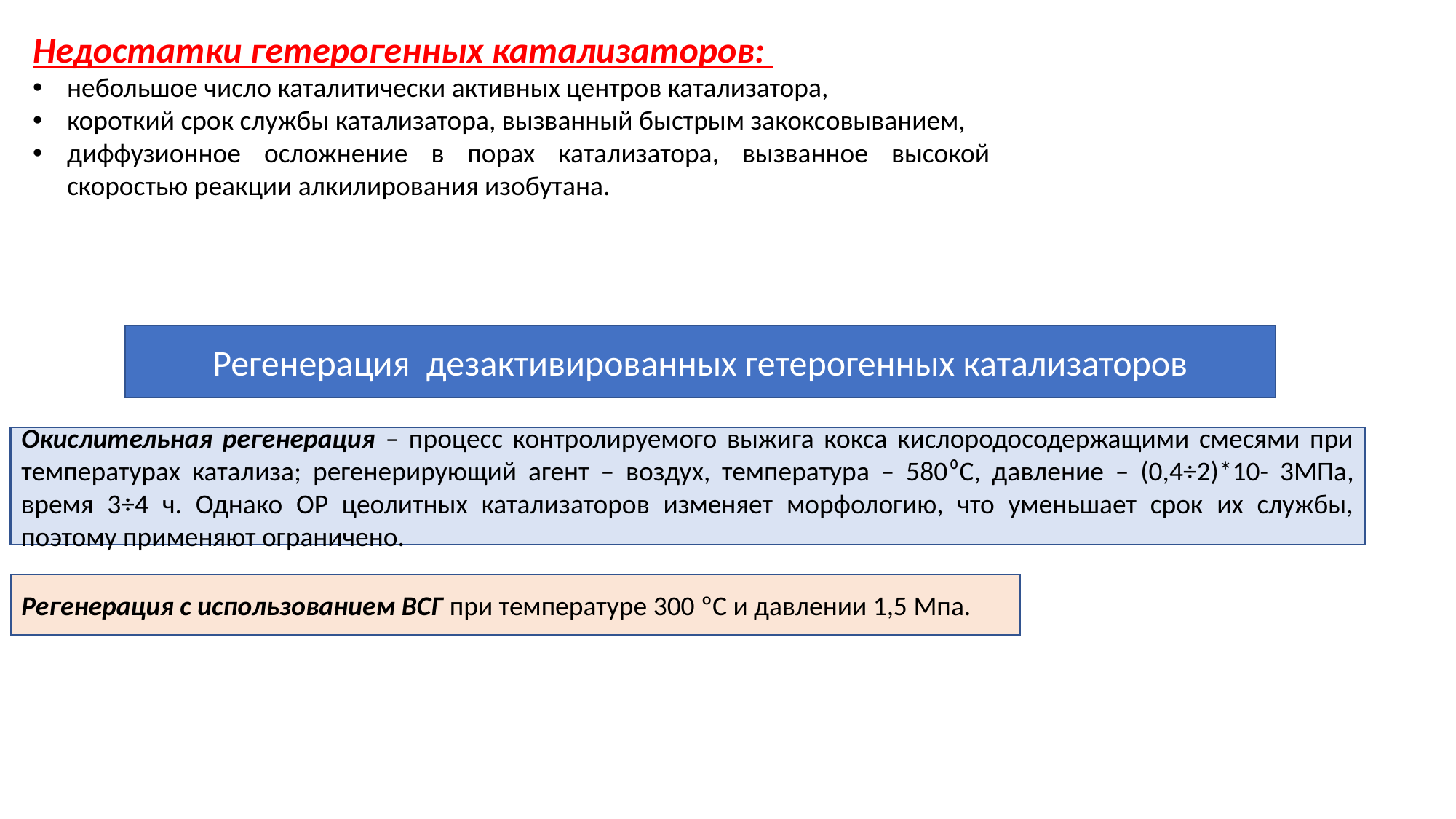

Недостатки гетерогенных катализаторов:
небольшое число каталитически активных центров катализатора,
короткий срок службы катализатора, вызванный быстрым закоксовыванием,
диффузионное осложнение в порах катализатора, вызванное высокой скоростью реакции алкилирования изобутана.
Регенерация  дезактивированных гетерогенных катализаторов
Окислительная регенерация – процесс контролируемого выжига кокса кислородосодержащими смесями при температурах катализа; регенерирующий агент – воздух, температура – 580⁰С, давление – (0,4÷2)*10- 3МПа, время 3÷4 ч. Однако ОР цеолитных катализаторов изменяет морфологию, что уменьшает срок их службы, поэтому применяют ограничено.
Регенерация с использованием ВСГ при температуре 300 ºС и давлении 1,5 Мпа.